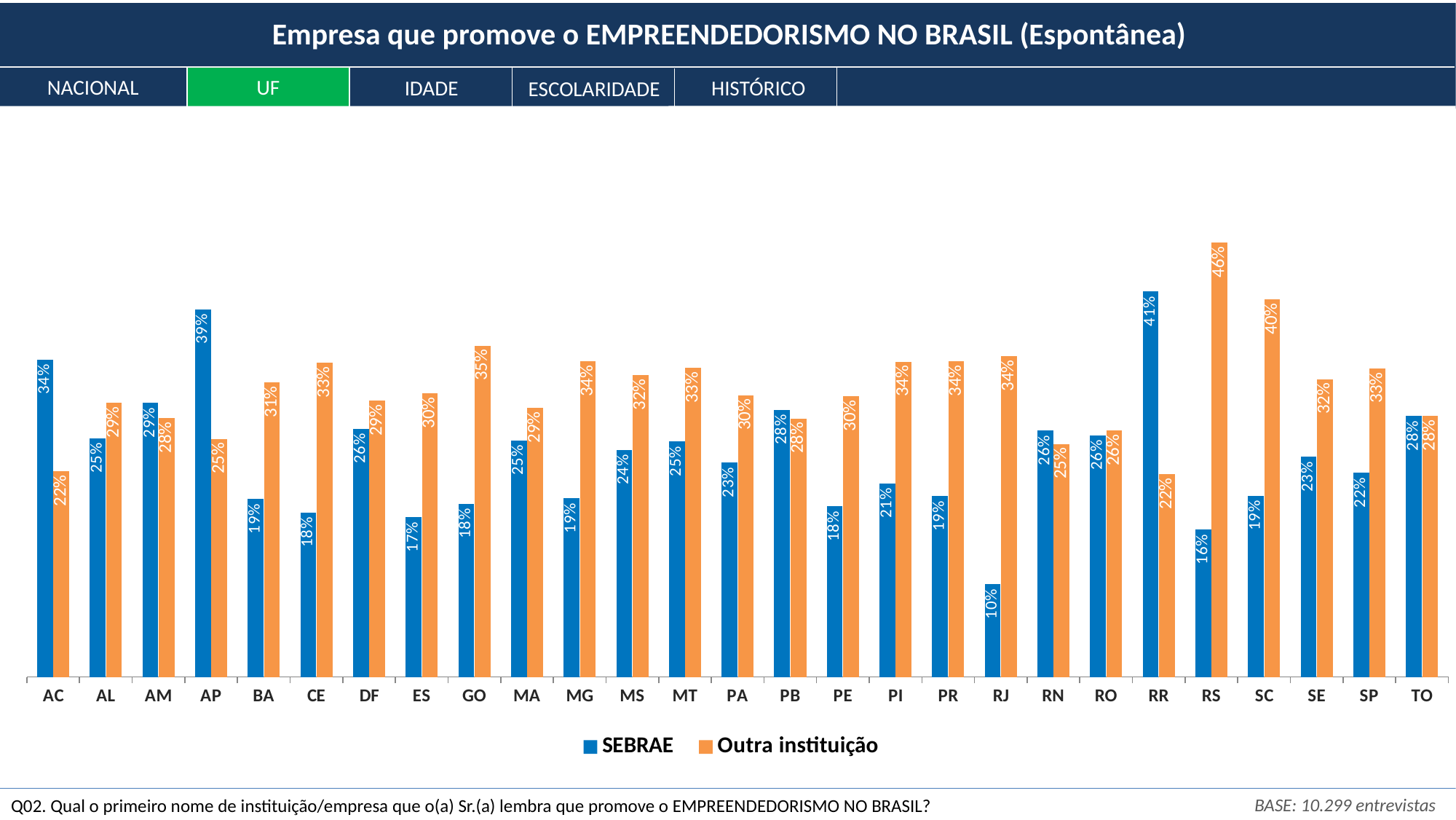

Empresa que promove o EMPREENDEDORISMO NO BRASIL (Espontânea)
NACIONAL
UF
HISTÓRICO
IDADE
ESCOLARIDADE

### Chart

| Category | SEBRAE | Outra instituição |
|---|---|---|
| AC | 0.33807745536050077 | 0.21887269281104743 |
| AL | 0.25419984353326747 | 0.29182745360457224 |
| AM | 0.2918790706259119 | 0.27574520557090376 |
| AP | 0.39163252102652585 | 0.25359491974490905 |
| BA | 0.18945495464221293 | 0.31349846220450855 |
| CE | 0.17525657321834337 | 0.3345514156466759 |
| DF | 0.2641705665855678 | 0.2940359509905125 |
| ES | 0.1700606364154003 | 0.3018217792997069 |
| GO | 0.18440731750860426 | 0.35272408480894585 |
| MA | 0.25201738323025946 | 0.2863770133828779 |
| MG | 0.19029618071941956 | 0.33583365492886014 |
| MS | 0.24196051871804716 | 0.3212802442285464 |
| MT | 0.25072122612167946 | 0.3289159700128964 |
| PA | 0.22838814363220777 | 0.3000048978916114 |
| PB | 0.2846671880293441 | 0.27513244265450293 |
| PE | 0.18157574978457305 | 0.2986715879519044 |
| PI | 0.2059946985417437 | 0.3356841084169534 |
| PR | 0.19233116279865237 | 0.33602494519425685 |
| RJ | 0.09883779772917421 | 0.34147104699798037 |
| RN | 0.2622593744658219 | 0.2481576681498392 |
| RO | 0.25732110121708746 | 0.26218128518876904 |
| RR | 0.4105273733863343 | 0.21596263483173575 |
| RS | 0.15698503743069442 | 0.46253626188069696 |
| SC | 0.19285418064371687 | 0.4019421494743628 |
| SE | 0.23427978834862842 | 0.3170614885024894 |
| SP | 0.21758320995474534 | 0.32861634139937246 |
| TO | 0.2780340457192947 | 0.2778078063011938 |
BASE: 10.299 entrevistas
Q02. Qual o primeiro nome de instituição/empresa que o(a) Sr.(a) lembra que promove o EMPREENDEDORISMO NO BRASIL?